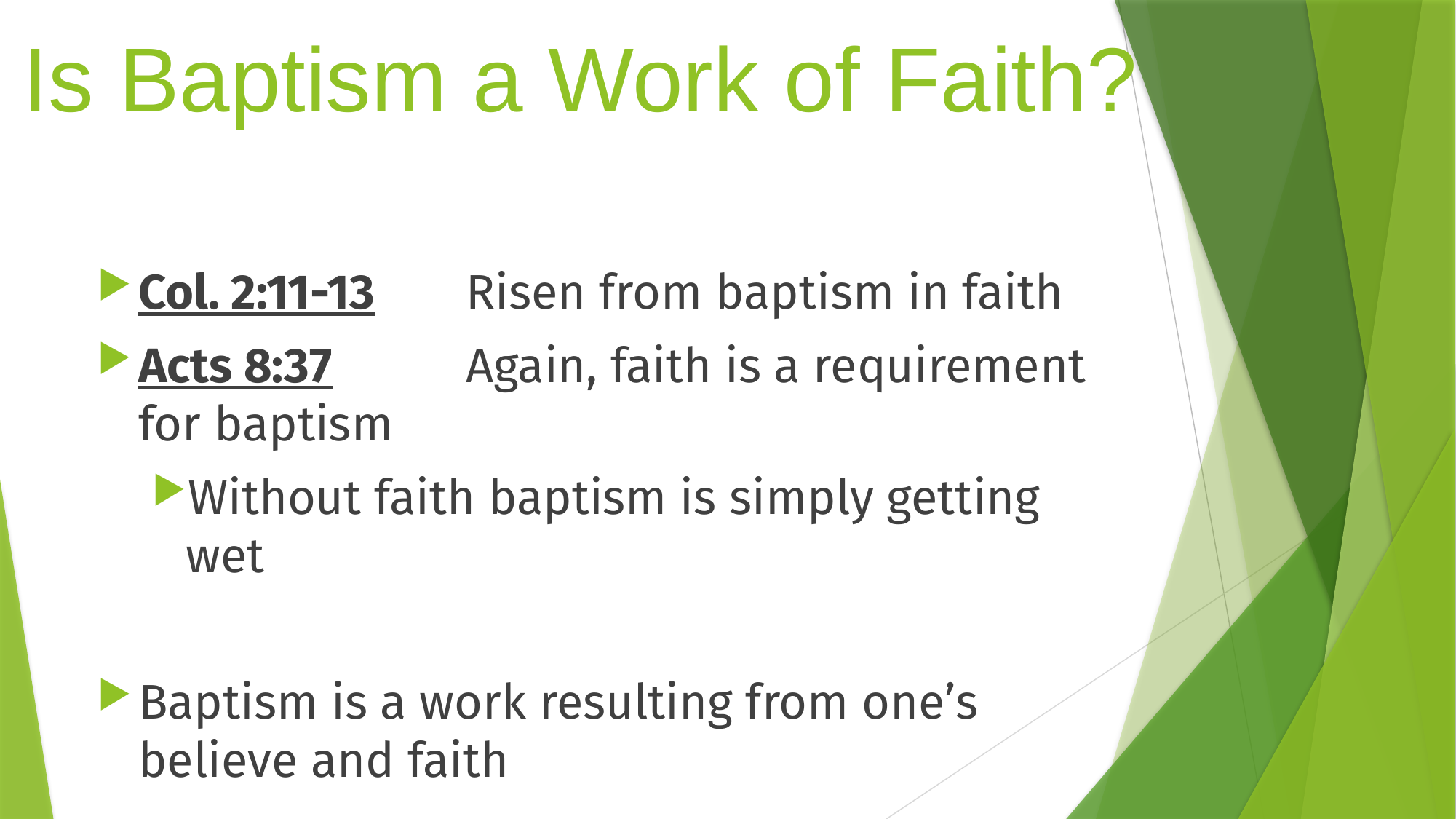

# Is Baptism a Work of Faith?
Col. 2:11-13	Risen from baptism in faith
Acts 8:37		Again, faith is a requirement for baptism
Without faith baptism is simply getting wet

Baptism is a work resulting from one’s believe and faith